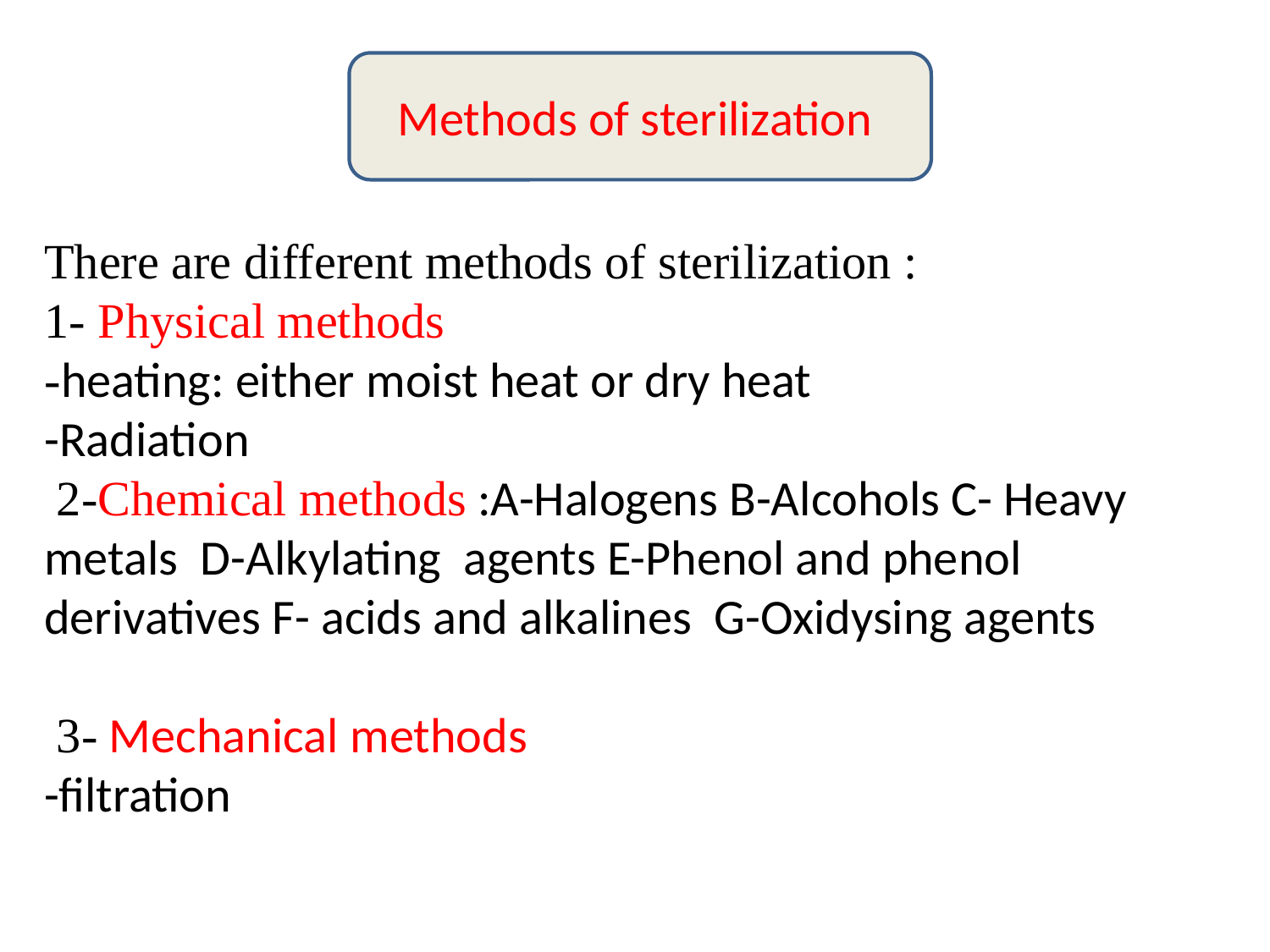

Methods of sterilization
# There are different methods of sterilization : 1- Physical methods -heating: either moist heat or dry heat -Radiation 2-Chemical methods :A-Halogens B-Alcohols C- Heavy metals  D-Alkylating  agents E-Phenol and phenol derivatives F- acids and alkalines  G-Oxidysing agents 3- Mechanical methods -filtration